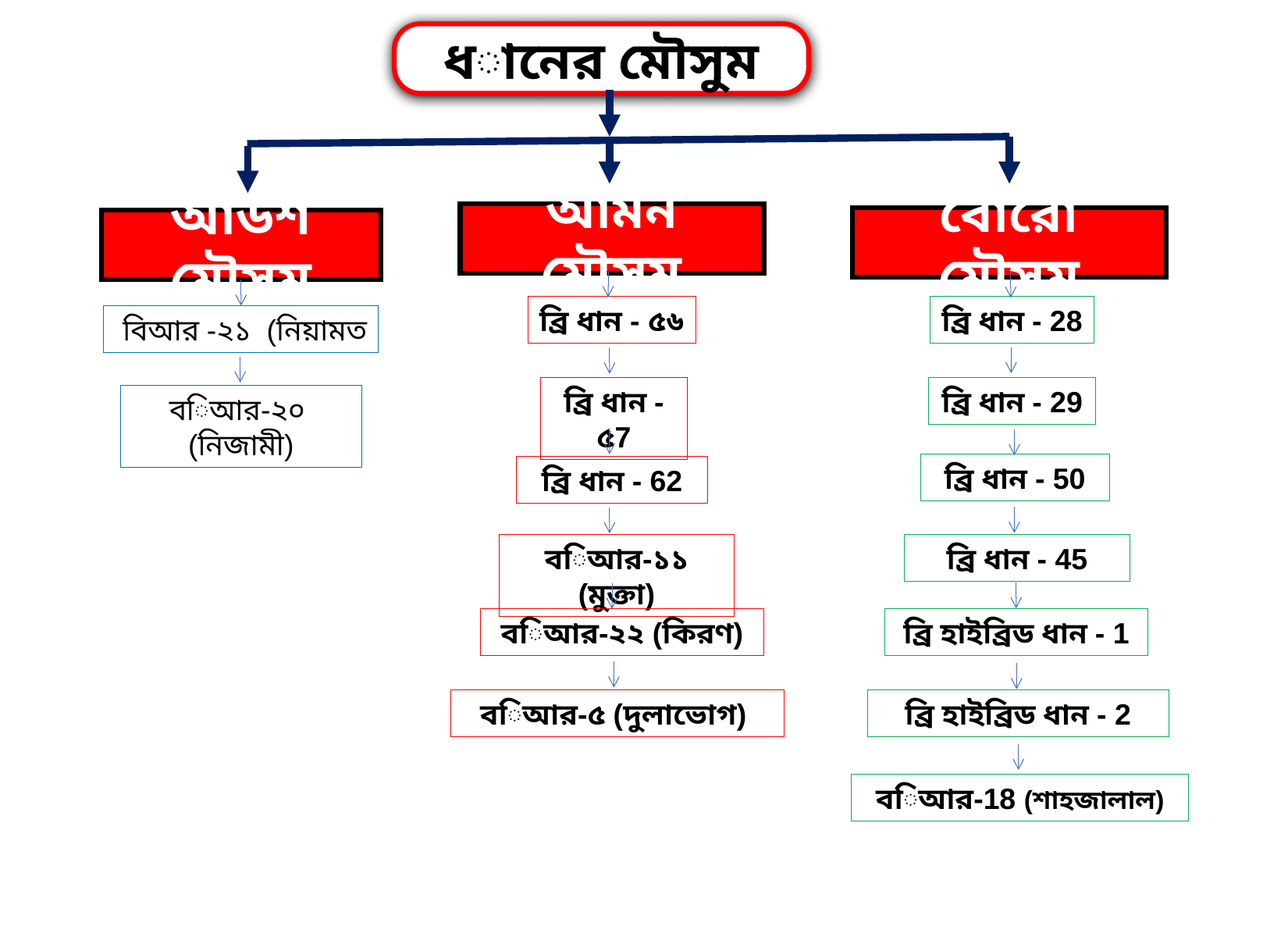

ধানের মৌসুম
আমন মৌসুম
বোরো মৌসুম
আউশ মৌসুম
ব্রি ধান - ৫৬
ব্রি ধান - ৫7
ব্রি ধান - 62
বিআর-১১ (মুক্তা)
বিআর-২২ (কিরণ)
বিআর-৫ (দুলাভোগ)
 বিআর -২১  (নিয়ামত
বিআর-২০  (নিজামী)
ব্রি ধান - 28
ব্রি ধান - 29
ব্রি ধান - 50
ব্রি ধান - 45
ব্রি হাইব্রিড ধান - 1
ব্রি হাইব্রিড ধান - 2
বিআর-18 (শাহজালাল)